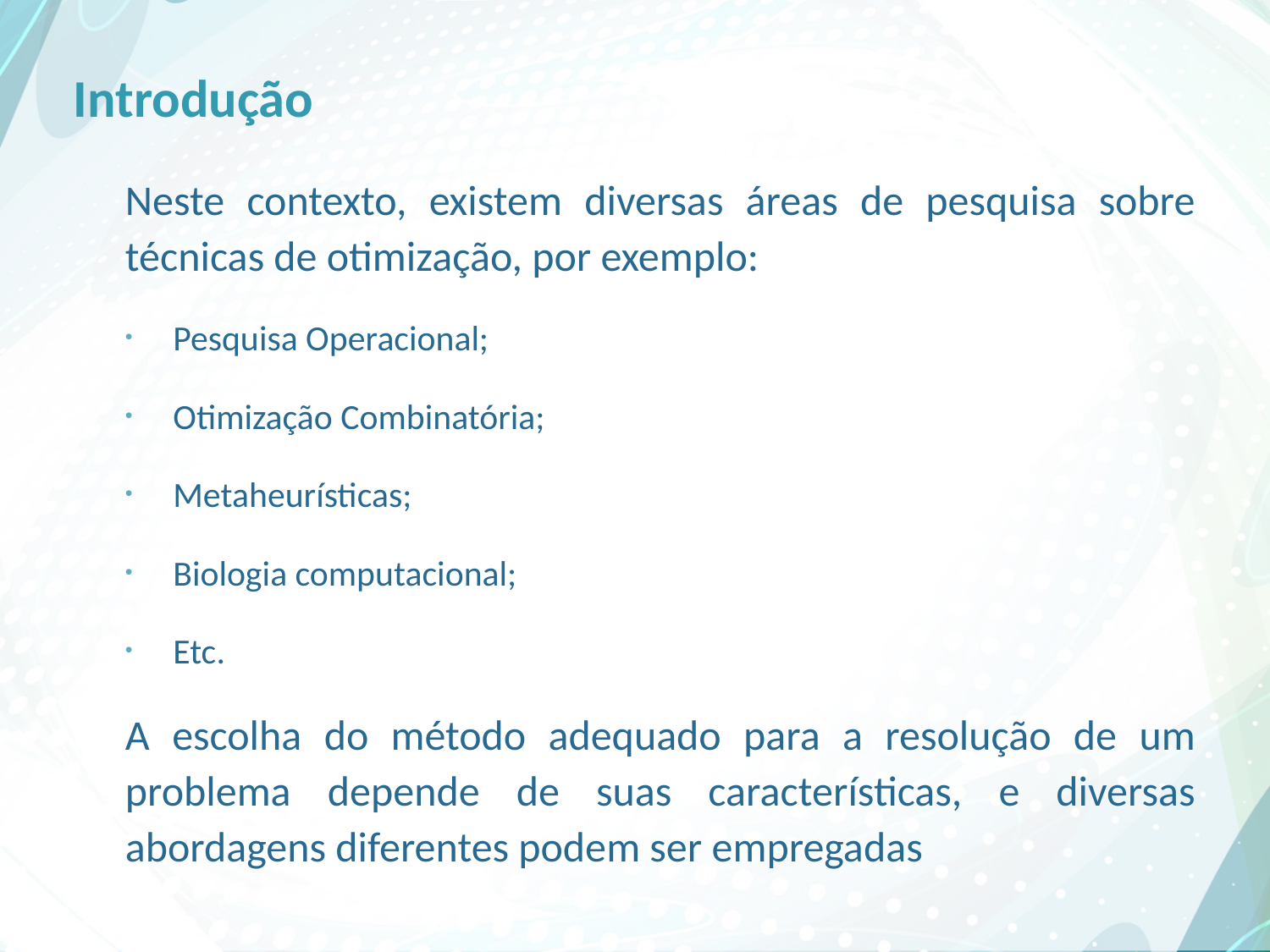

# Introdução
Neste contexto, existem diversas áreas de pesquisa sobre técnicas de otimização, por exemplo:
Pesquisa Operacional;
Otimização Combinatória;
Metaheurísticas;
Biologia computacional;
Etc.
A escolha do método adequado para a resolução de um problema depende de suas características, e diversas abordagens diferentes podem ser empregadas